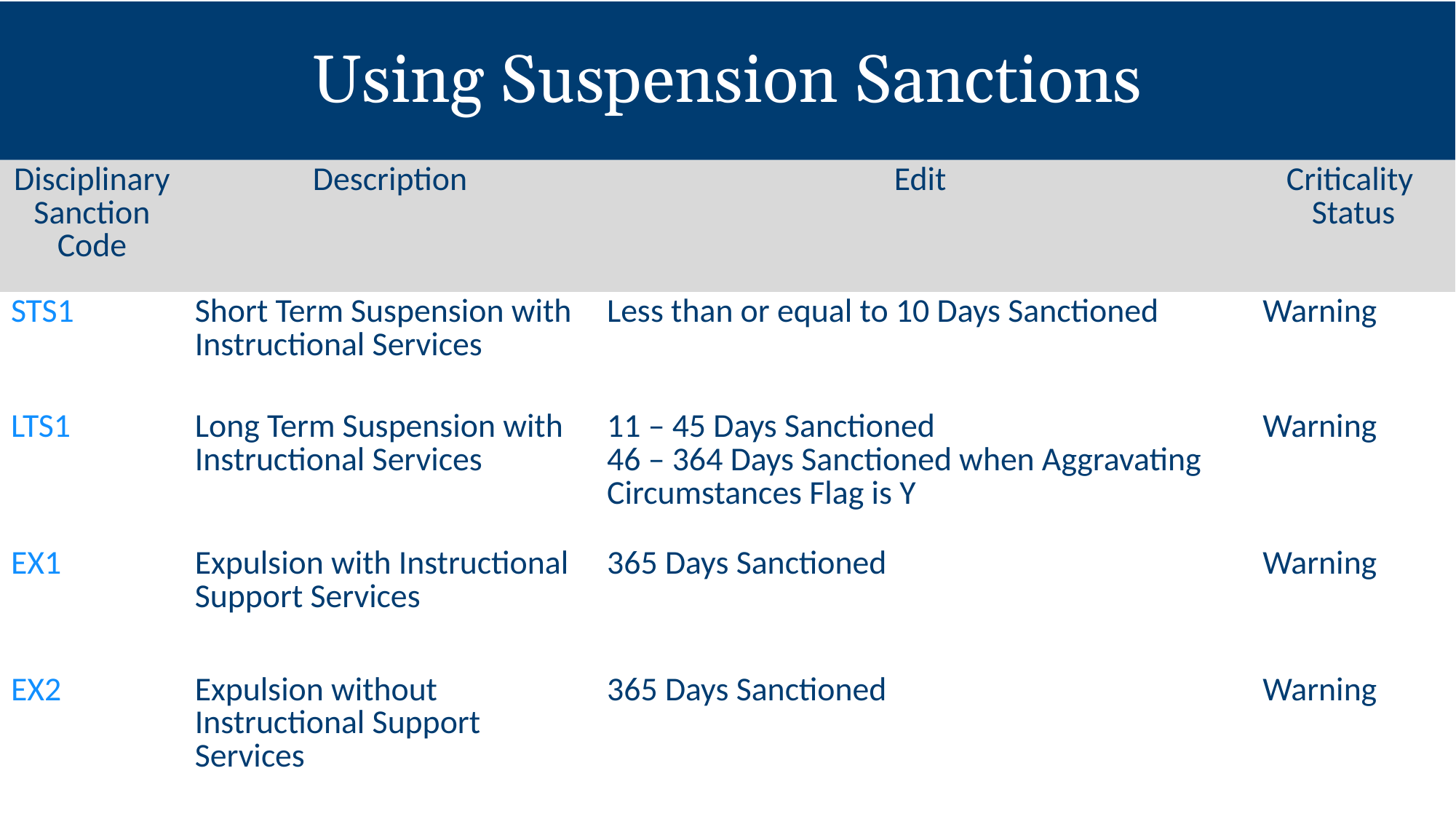

Using Suspension Sanctions
| Disciplinary Sanction Code | Description | Edit | Criticality Status |
| --- | --- | --- | --- |
| STS1 | Short Term Suspension with Instructional Services | Less than or equal to 10 Days Sanctioned | Warning |
| LTS1 | Long Term Suspension with Instructional Services | 11 – 45 Days Sanctioned 46 – 364 Days Sanctioned when Aggravating Circumstances Flag is Y | Warning |
| EX1 | Expulsion with Instructional Support Services | 365 Days Sanctioned | Warning |
| EX2 | Expulsion without Instructional Support Services | 365 Days Sanctioned | Warning |